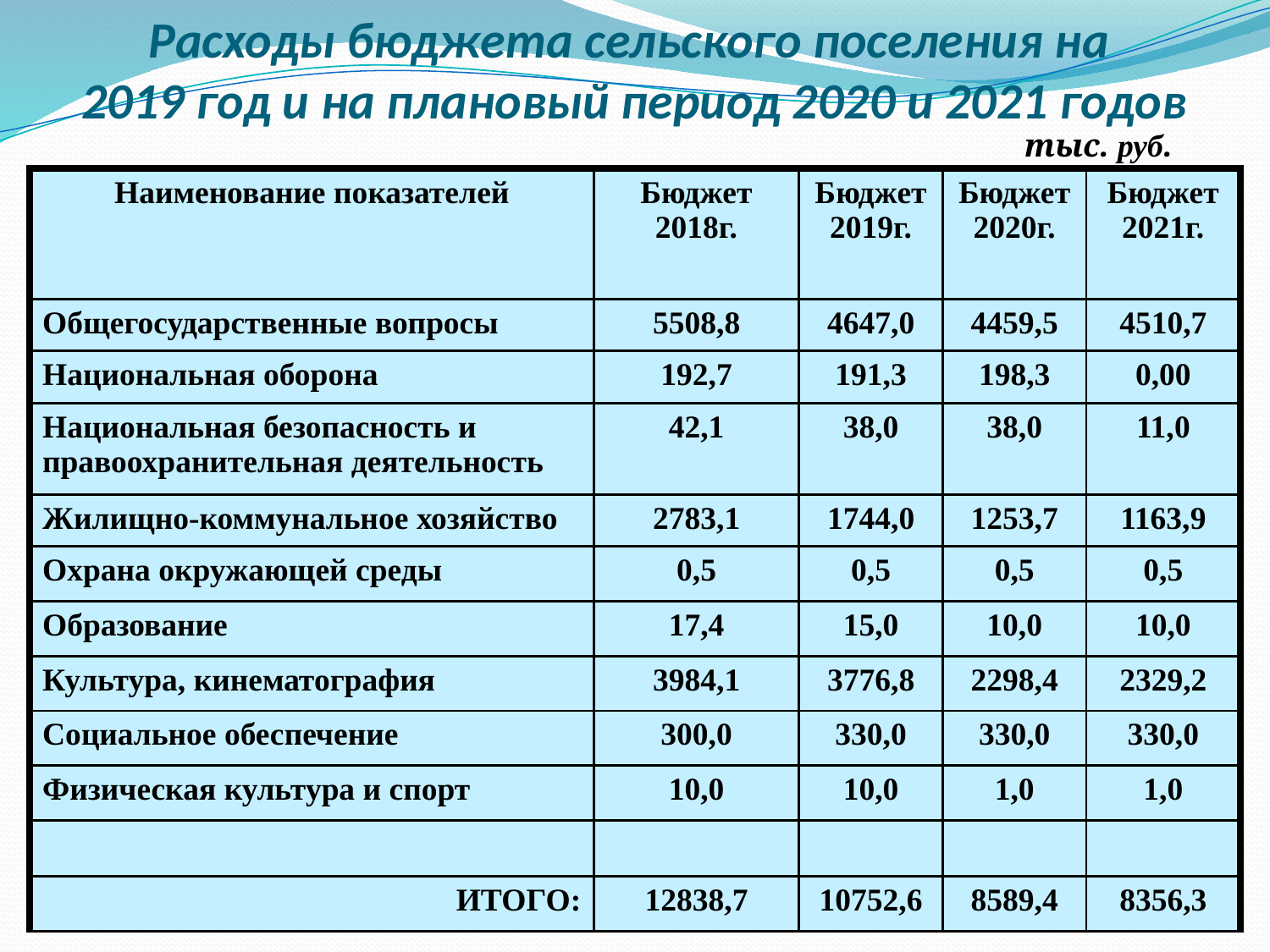

# Расходы бюджета сельского поселения на 2019 год и на плановый период 2020 и 2021 годов
тыс. руб.
| Наименование показателей | Бюджет 2018г. | Бюджет 2019г. | Бюджет 2020г. | Бюджет 2021г. |
| --- | --- | --- | --- | --- |
| Общегосударственные вопросы | 5508,8 | 4647,0 | 4459,5 | 4510,7 |
| Национальная оборона | 192,7 | 191,3 | 198,3 | 0,00 |
| Национальная безопасность и правоохранительная деятельность | 42,1 | 38,0 | 38,0 | 11,0 |
| Жилищно-коммунальное хозяйство | 2783,1 | 1744,0 | 1253,7 | 1163,9 |
| Охрана окружающей среды | 0,5 | 0,5 | 0,5 | 0,5 |
| Образование | 17,4 | 15,0 | 10,0 | 10,0 |
| Культура, кинематография | 3984,1 | 3776,8 | 2298,4 | 2329,2 |
| Социальное обеспечение | 300,0 | 330,0 | 330,0 | 330,0 |
| Физическая культура и спорт | 10,0 | 10,0 | 1,0 | 1,0 |
|  |  |  |  |  |
| ИТОГО: | 12838,7 | 10752,6 | 8589,4 | 8356,3 |